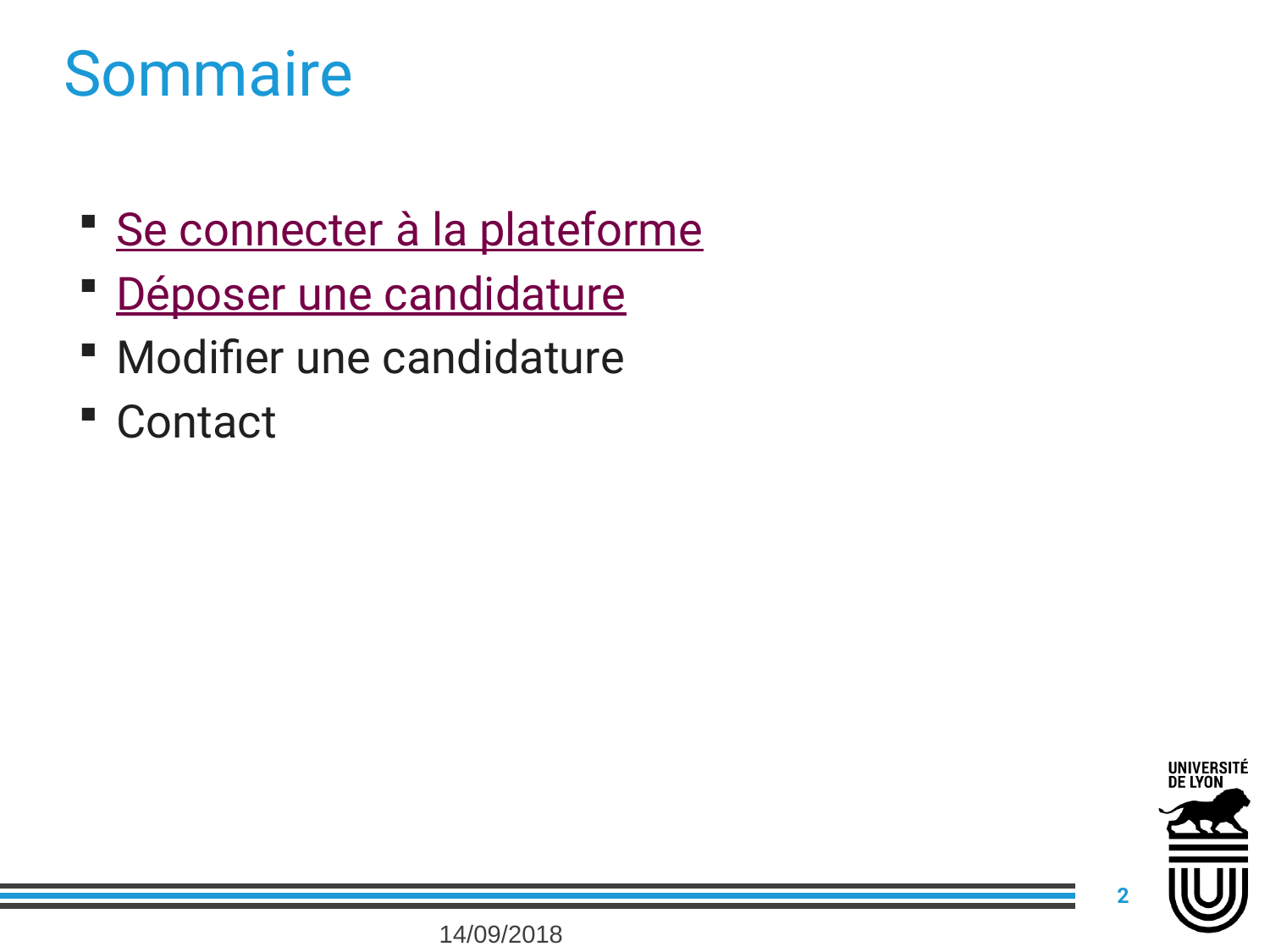

# Sommaire
Se connecter à la plateforme
Déposer une candidature
Modifier une candidature
Contact

2
14/09/2018